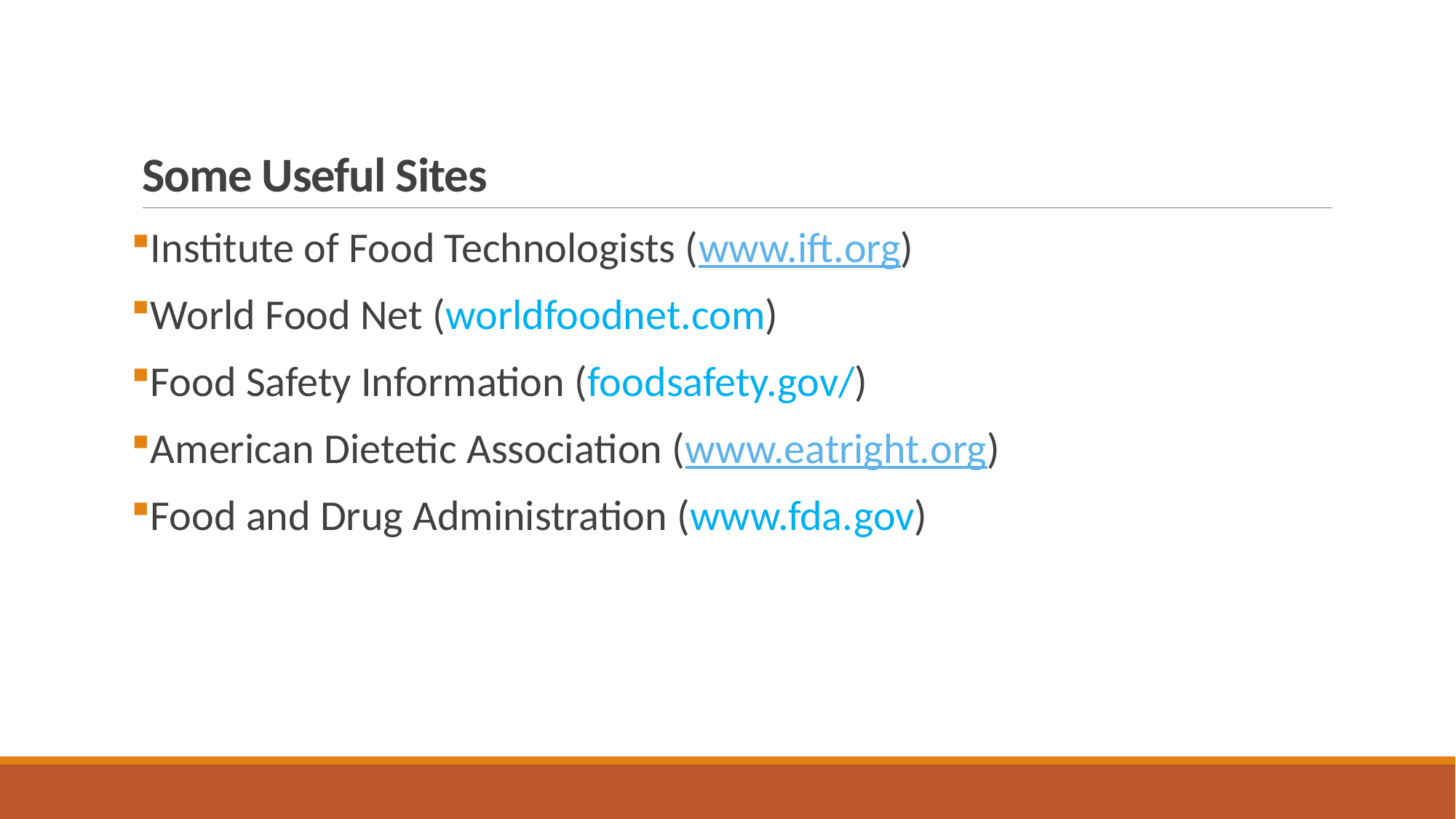

# Some Useful Sites
Institute of Food Technologists (www.ift.org)
World Food Net (worldfoodnet.com)
Food Safety Information (foodsafety.gov/)
American Dietetic Association (www.eatright.org)
Food and Drug Administration (www.fda.gov)